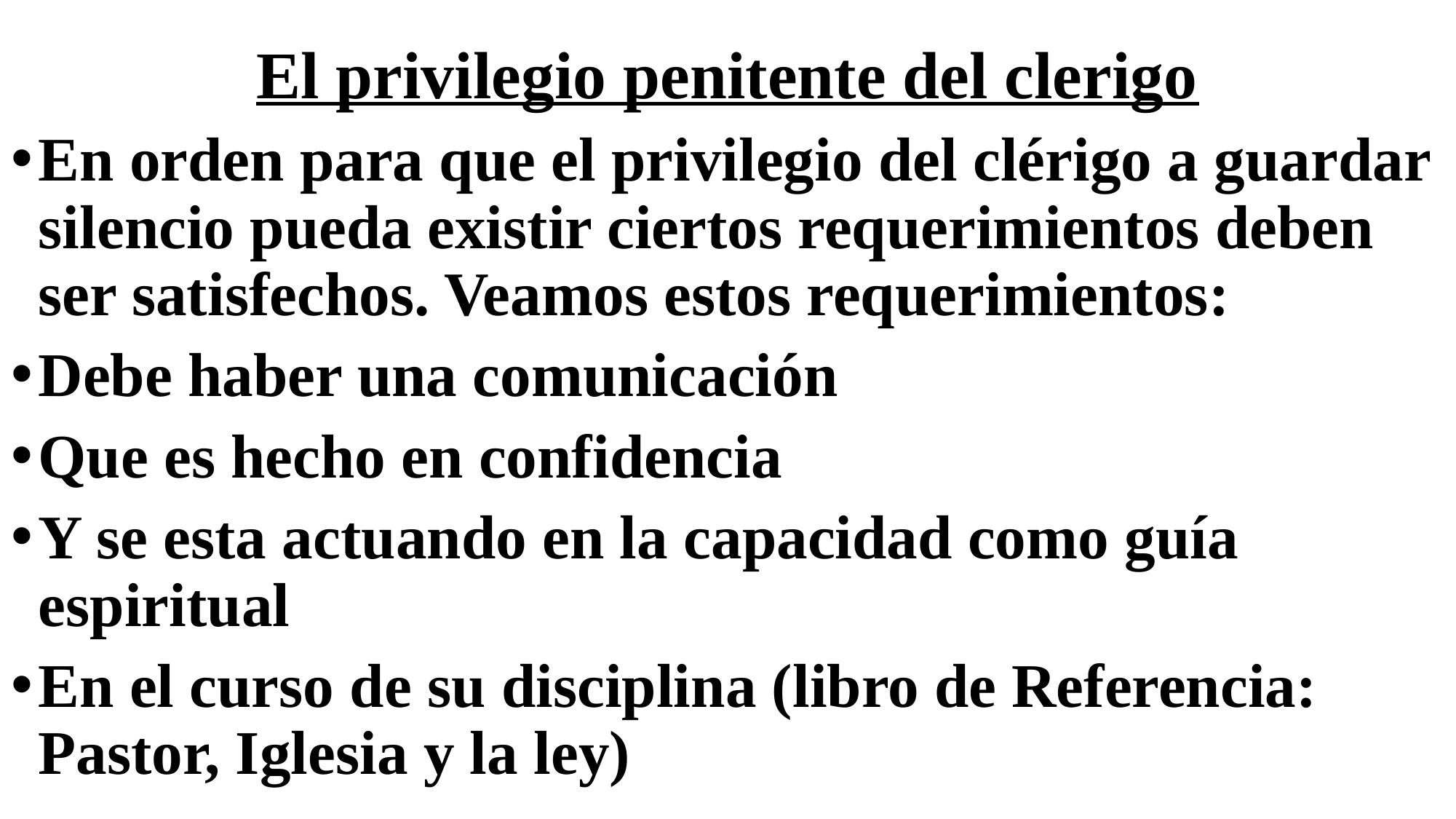

# El privilegio penitente del clerigo
En orden para que el privilegio del clérigo a guardar silencio pueda existir ciertos requerimientos deben ser satisfechos. Veamos estos requerimientos:
Debe haber una comunicación
Que es hecho en confidencia
Y se esta actuando en la capacidad como guía espiritual
En el curso de su disciplina (libro de Referencia: Pastor, Iglesia y la ley)